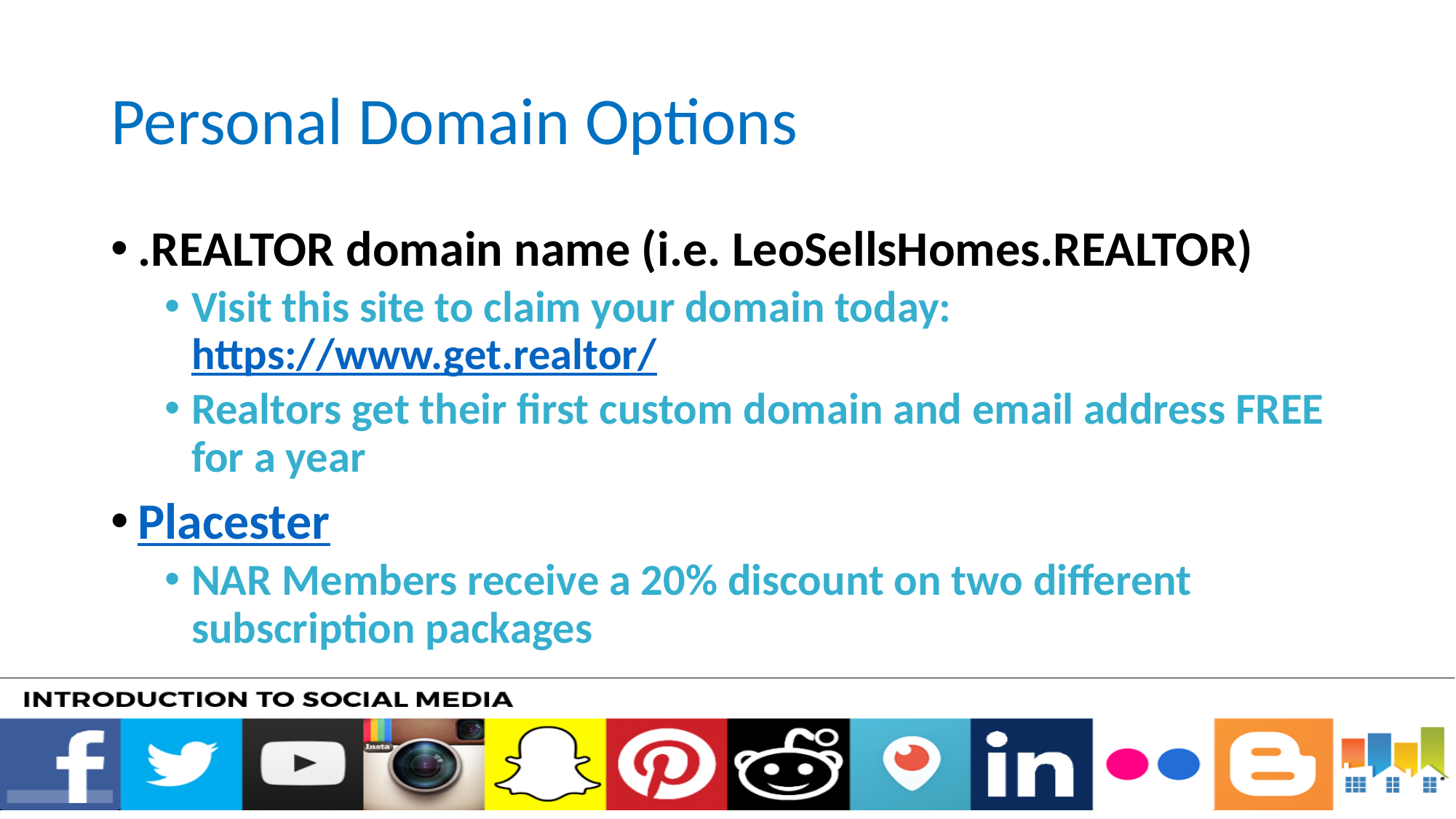

# Personal Domain Options
.REALTOR domain name (i.e. LeoSellsHomes.REALTOR)
Visit this site to claim your domain today: https://www.get.realtor/
Realtors get their first custom domain and email address FREE for a year
Placester
NAR Members receive a 20% discount on two different subscription packages